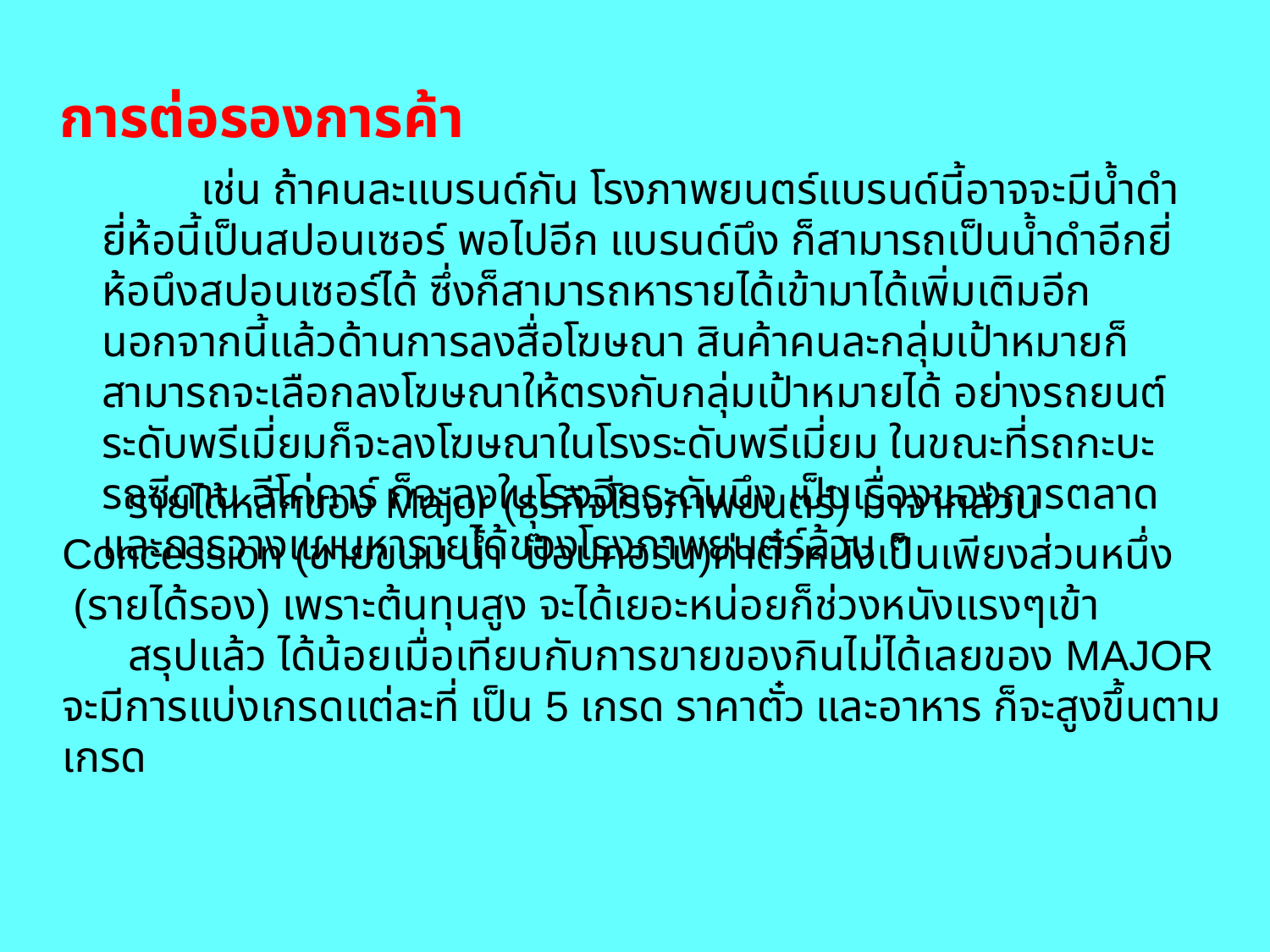

การต่อรองการค้า
         เช่น ถ้าคนละแบรนด์กัน โรงภาพยนตร์แบรนด์นี้อาจจะมีน้ำดำยี่ห้อนี้เป็นสปอนเซอร์ พอไปอีก แบรนด์นึง ก็สามารถเป็นน้ำดำอีกยี่ห้อนึงสปอนเซอร์ได้ ซึ่งก็สามารถหารายได้เข้ามาได้เพิ่มเติมอีกนอกจากนี้แล้วด้านการลงสื่อโฆษณา สินค้าคนละกลุ่มเป้าหมายก็สามารถจะเลือกลงโฆษณาให้ตรงกับกลุ่มเป้าหมายได้ อย่างรถยนต์ระดับพรีเมี่ยมก็จะลงโฆษณาในโรงระดับพรีเมี่ยม ในขณะที่รถกะบะ รถซีดาน อีโค่คาร์ ก็จะลงในโรงอีกระดับนึง เป็นเรื่องของการตลาดและการวางแผนหารายได้ของโรงภาพยนตร์ล้วน ๆ
      รายได้หลักของ Major (ธุรกิจโรงภาพยนตร์) มาจากส่วน Concession (ขายขนม น้ำ  ป๊อปคอร์น)ค่าตั๋วหนังเป็นเพียงส่วนหนึ่ง (รายได้รอง) เพราะต้นทุนสูง จะได้เยอะหน่อยก็ช่วงหนังแรงๆเข้า
      สรุปแล้ว ได้น้อยเมื่อเทียบกับการขายของกินไม่ได้เลยของ MAJOR จะมีการแบ่งเกรดแต่ละที่ เป็น 5 เกรด ราคาตั๋ว และอาหาร ก็จะสูงขึ้นตามเกรด